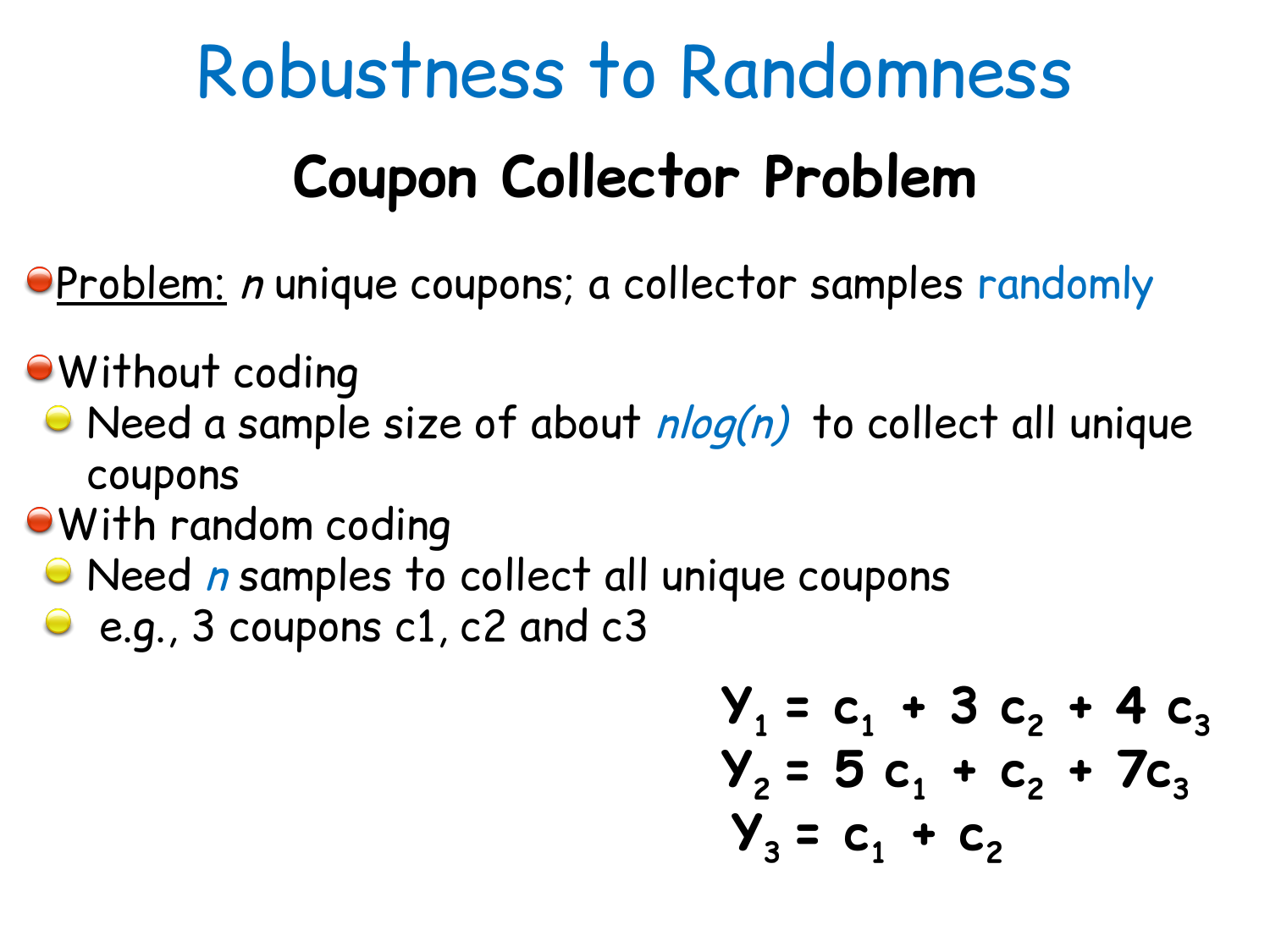

Robustness to Randomness
# Coupon Collector Problem
Problem: n unique coupons; a collector samples randomly

Without coding
Need a sample size of about nlog(n)  to collect all unique coupons
With random coding
Need n samples to collect all unique coupons
 e.g., 3 coupons c1, c2 and c3
Y1 = c1 + 3 c2 + 4 c3
Y2 = 5 c1 + c2 + 7c3
Y3 = c1 + c2